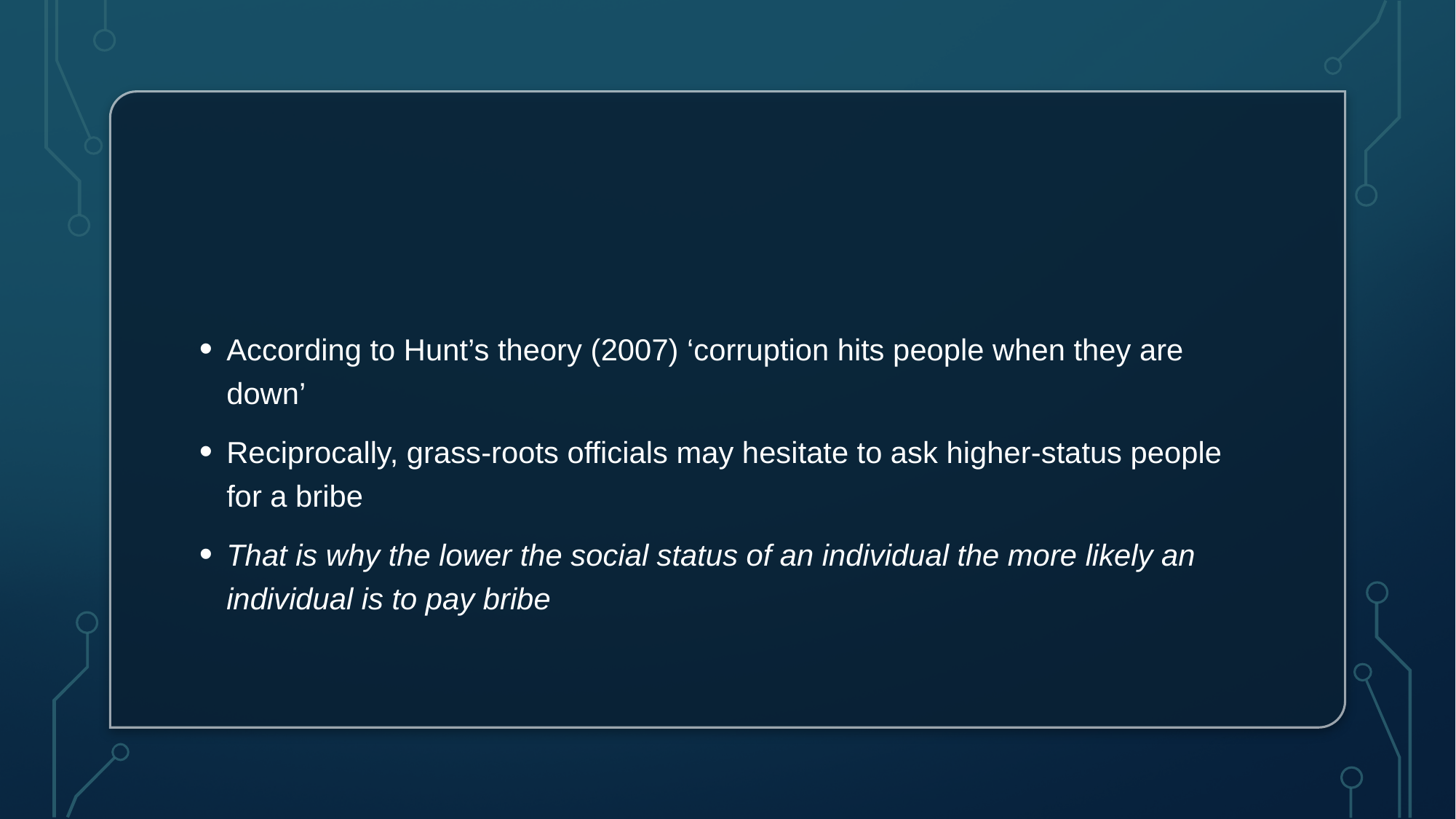

#
According to Hunt’s theory (2007) ‘corruption hits people when they are down’
Reciprocally, grass-roots officials may hesitate to ask higher-status people for a bribe
That is why the lower the social status of an individual the more likely an individual is to pay bribe